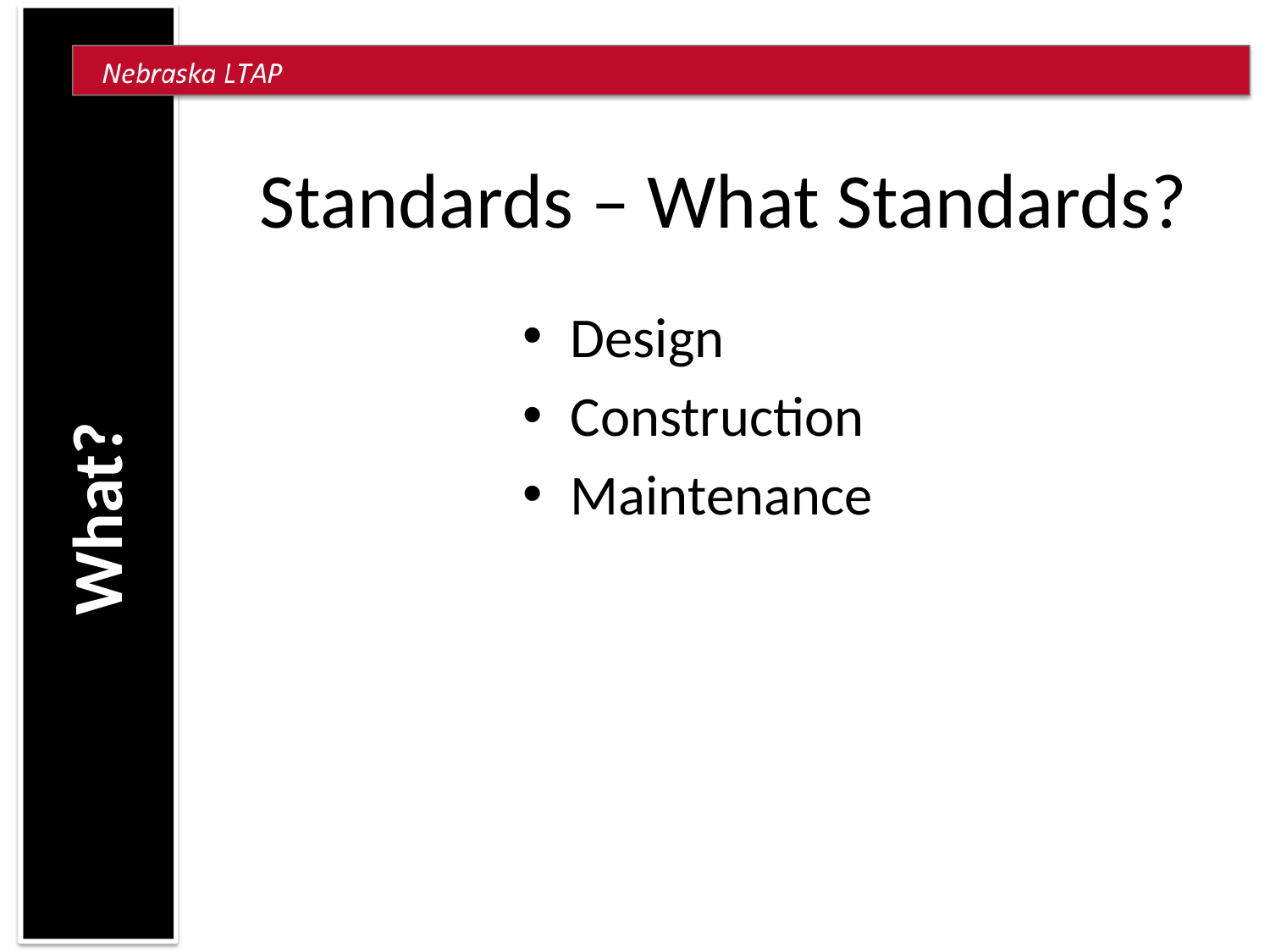

# Standards – What Standards?
Design
Construction
Maintenance
What?